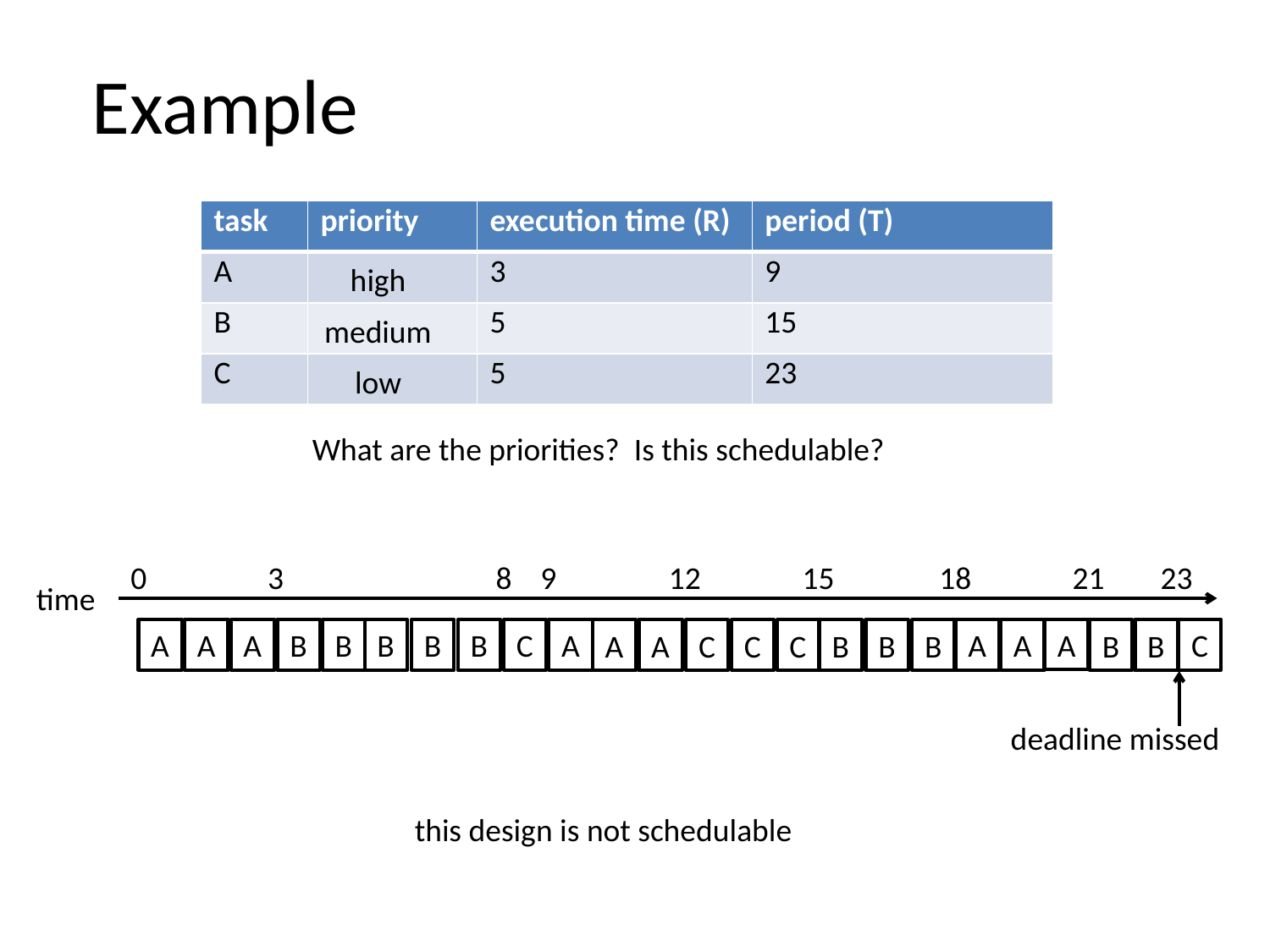

Example
| task | priority | execution time (R) | period (T) |
| --- | --- | --- | --- |
| A |  | 3 | 9 |
| B |  | 5 | 15 |
| C |  | 5 | 23 |
high
medium
low
What are the priorities?  Is this schedulable?
0
3
8
9
12
15
18
21
23
time
A
A
A
A
B
B
B
B
B
C
A
A
A
C
A
A
C
C
C
B
B
B
B
B
deadline missed
this design is not schedulable